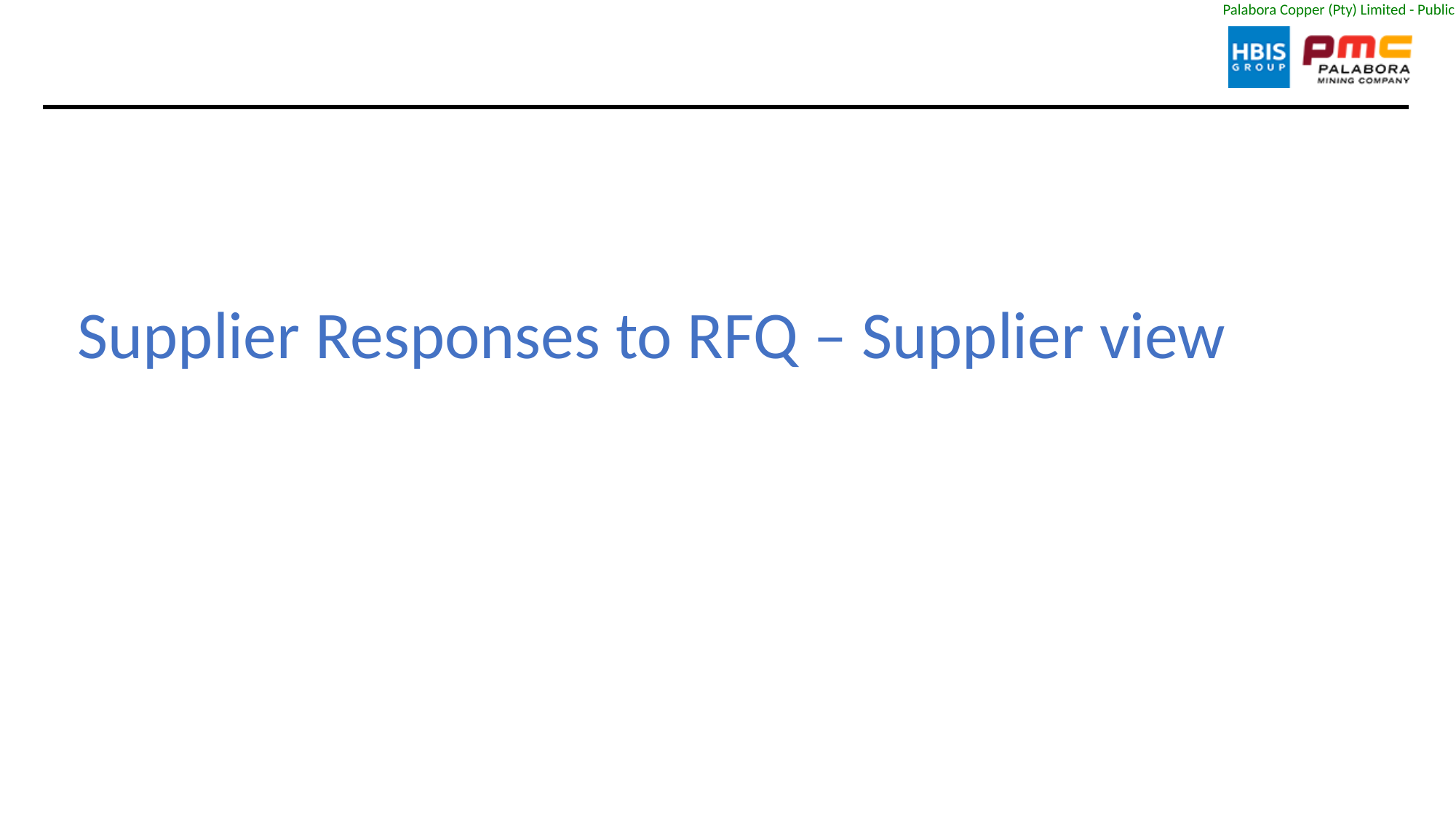

Supplier Responses to RFQ – Supplier view